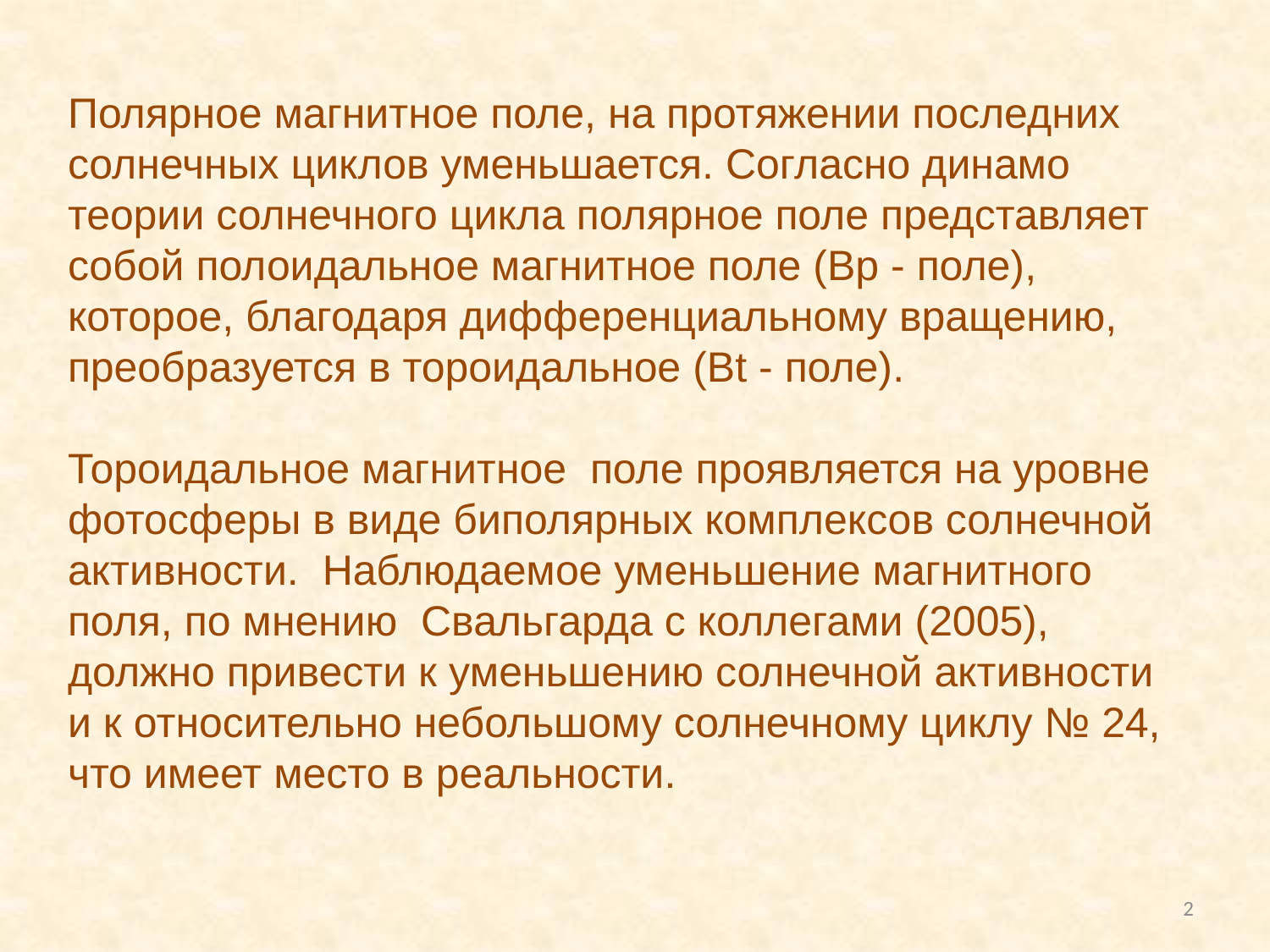

Полярное магнитное поле, на протяжении последних солнечных циклов уменьшается. Согласно динамо теории солнечного цикла полярное поле представляет собой полоидальное магнитное поле (Bp - поле), которое, благодаря дифференциальному вращению, преобразуется в тороидальное (Bt - поле).

Тороидальное магнитное  поле проявляется на уровне фотосферы в виде биполярных комплексов солнечной активности.  Наблюдаемое уменьшение магнитного поля, по мнению  Свальгарда с коллегами (2005), должно привести к уменьшению солнечной активности и к относительно небольшому солнечному циклу № 24, что имеет место в реальности.
2